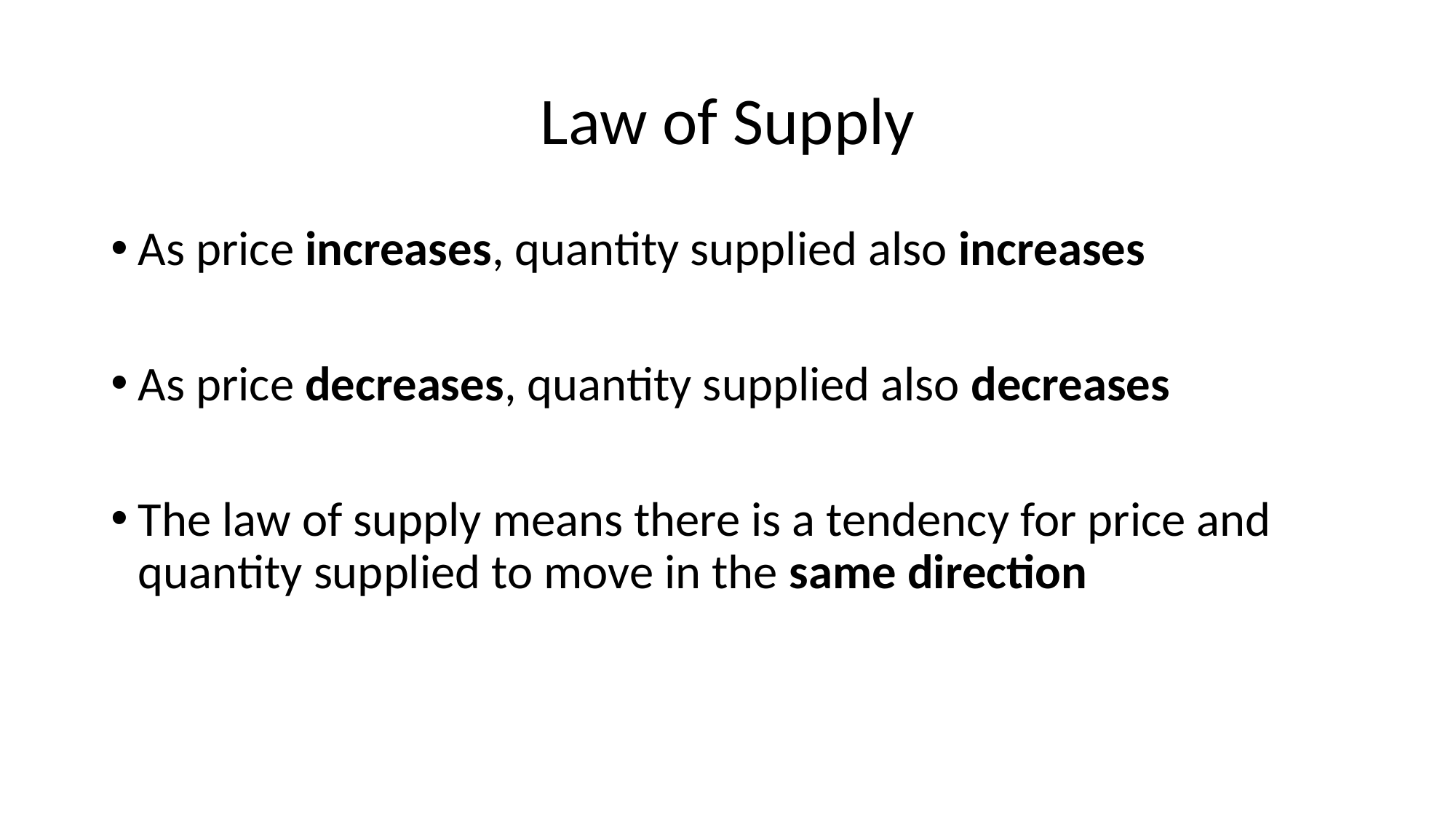

# Law of Supply
As price increases, quantity supplied also increases

As price decreases, quantity supplied also decreases

The law of supply means there is a tendency for price and quantity supplied to move in the same direction